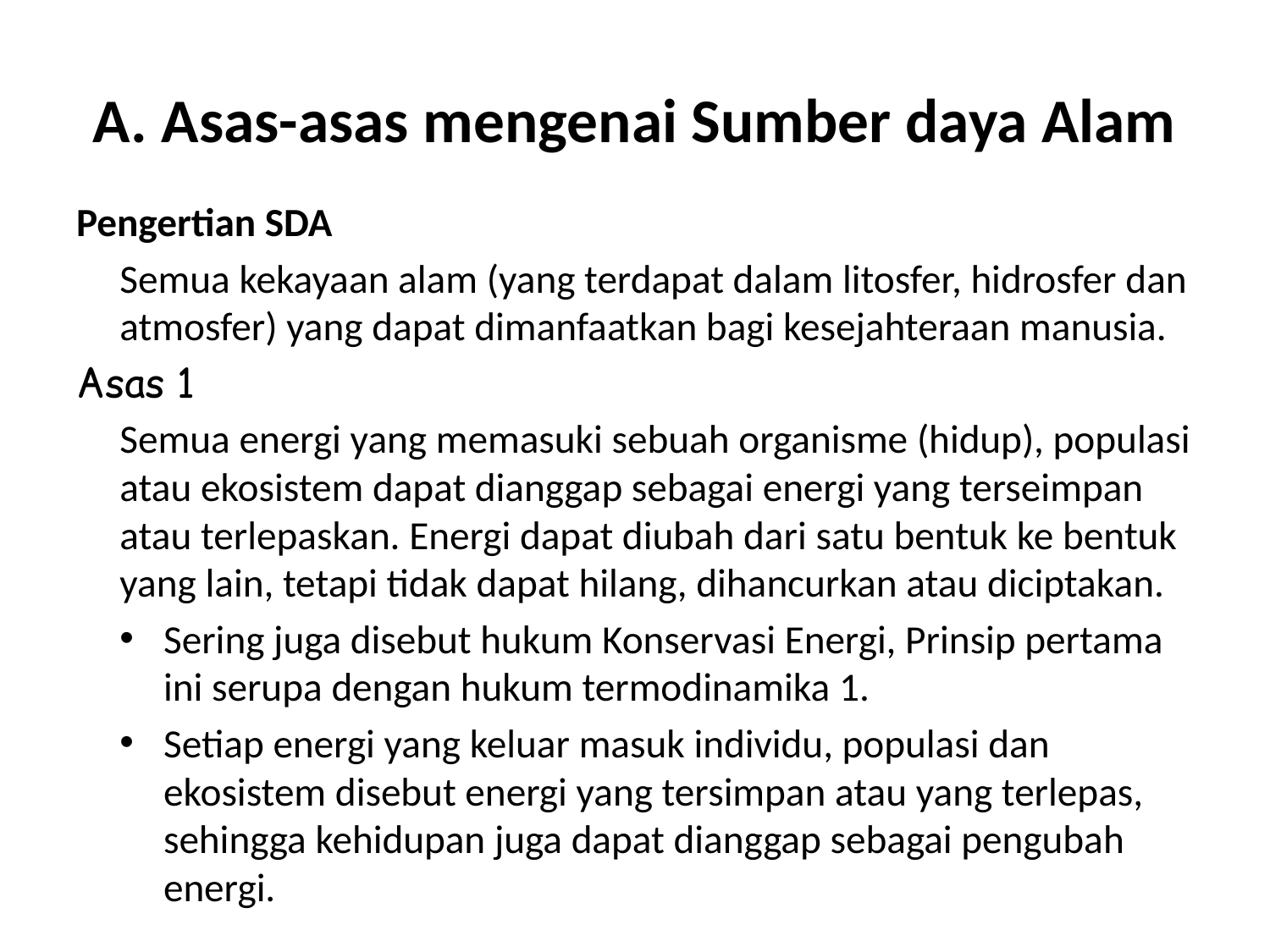

# A. Asas-asas mengenai Sumber daya Alam
Pengertian SDA
Semua kekayaan alam (yang terdapat dalam litosfer, hidrosfer dan atmosfer) yang dapat dimanfaatkan bagi kesejahteraan manusia.
Asas 1
Semua energi yang memasuki sebuah organisme (hidup), populasi atau ekosistem dapat dianggap sebagai energi yang terseimpan atau terlepaskan. Energi dapat diubah dari satu bentuk ke bentuk yang lain, tetapi tidak dapat hilang, dihancurkan atau diciptakan.
Sering juga disebut hukum Konservasi Energi, Prinsip pertama ini serupa dengan hukum termodinamika 1.
Setiap energi yang keluar masuk individu, populasi dan ekosistem disebut energi yang tersimpan atau yang terlepas, sehingga kehidupan juga dapat dianggap sebagai pengubah energi.